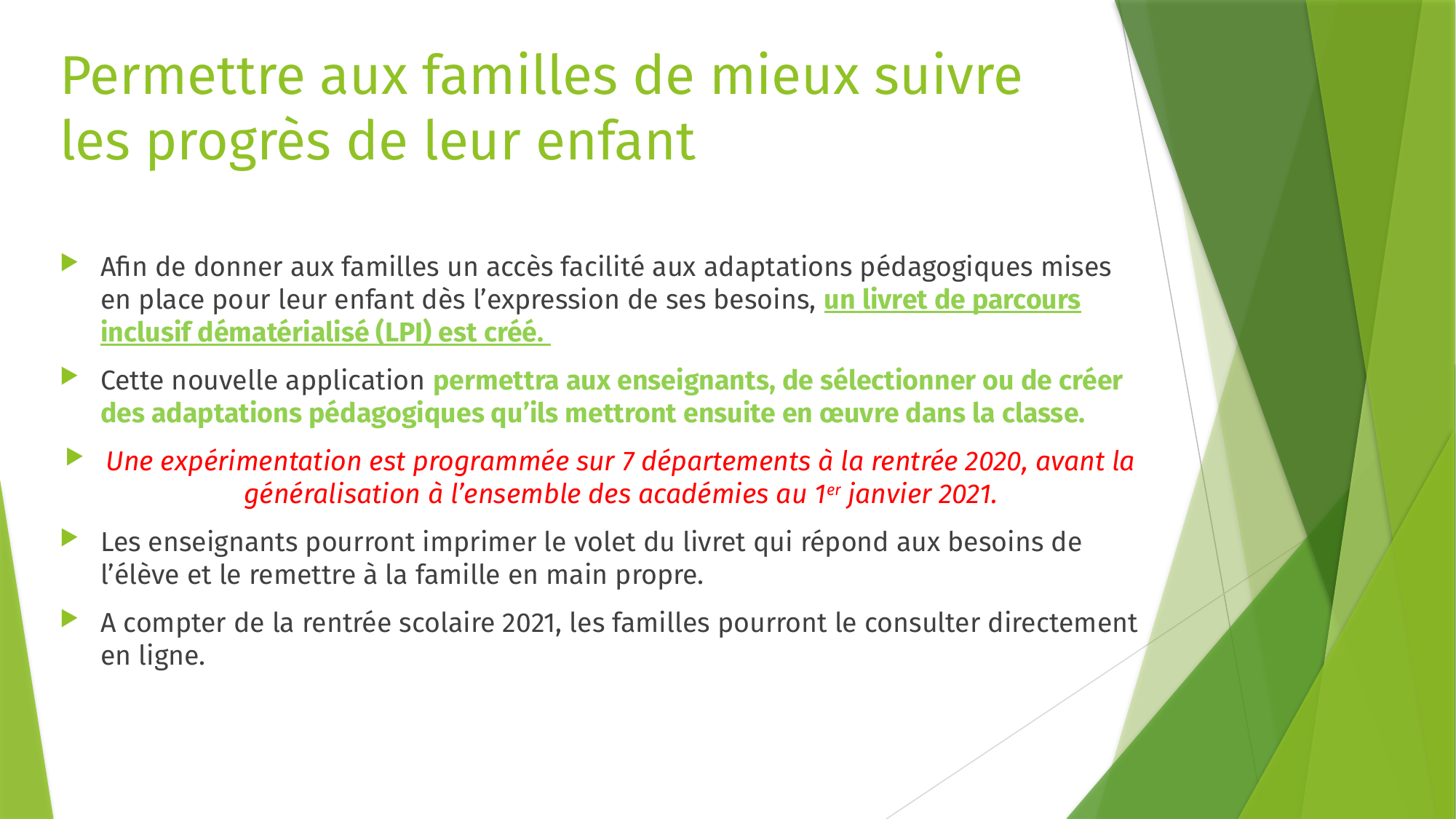

# Permettre aux familles de mieux suivre les progrès de leur enfant
Afin de donner aux familles un accès facilité aux adaptations pédagogiques mises en place pour leur enfant dès l’expression de ses besoins, un livret de parcours inclusif dématérialisé (LPI) est créé.
Cette nouvelle application permettra aux enseignants, de sélectionner ou de créer des adaptations pédagogiques qu’ils mettront ensuite en œuvre dans la classe.
Une expérimentation est programmée sur 7 départements à la rentrée 2020, avant la généralisation à l’ensemble des académies au 1er janvier 2021.
Les enseignants pourront imprimer le volet du livret qui répond aux besoins de l’élève et le remettre à la famille en main propre.
A compter de la rentrée scolaire 2021, les familles pourront le consulter directement en ligne.